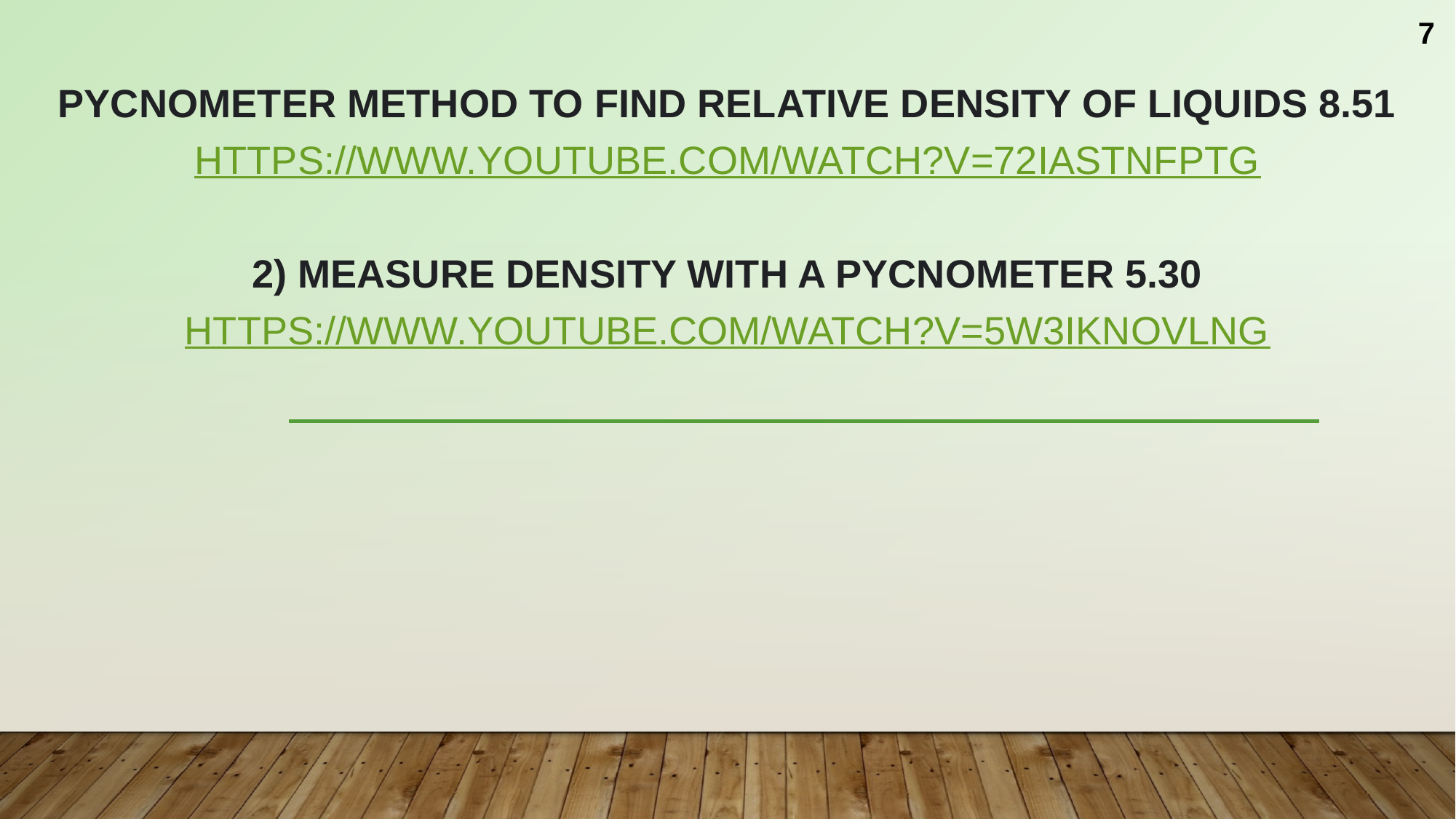

7
PYCNOMETER METHOD TO FIND RELATIVE DENSITY OF LIQUIDS 8.51
https://www.youtube.com/watch?v=72iAsTnfptg
2) Measure Density with a Pycnometer 5.30
https://www.youtube.com/watch?v=5w3IKnovlng